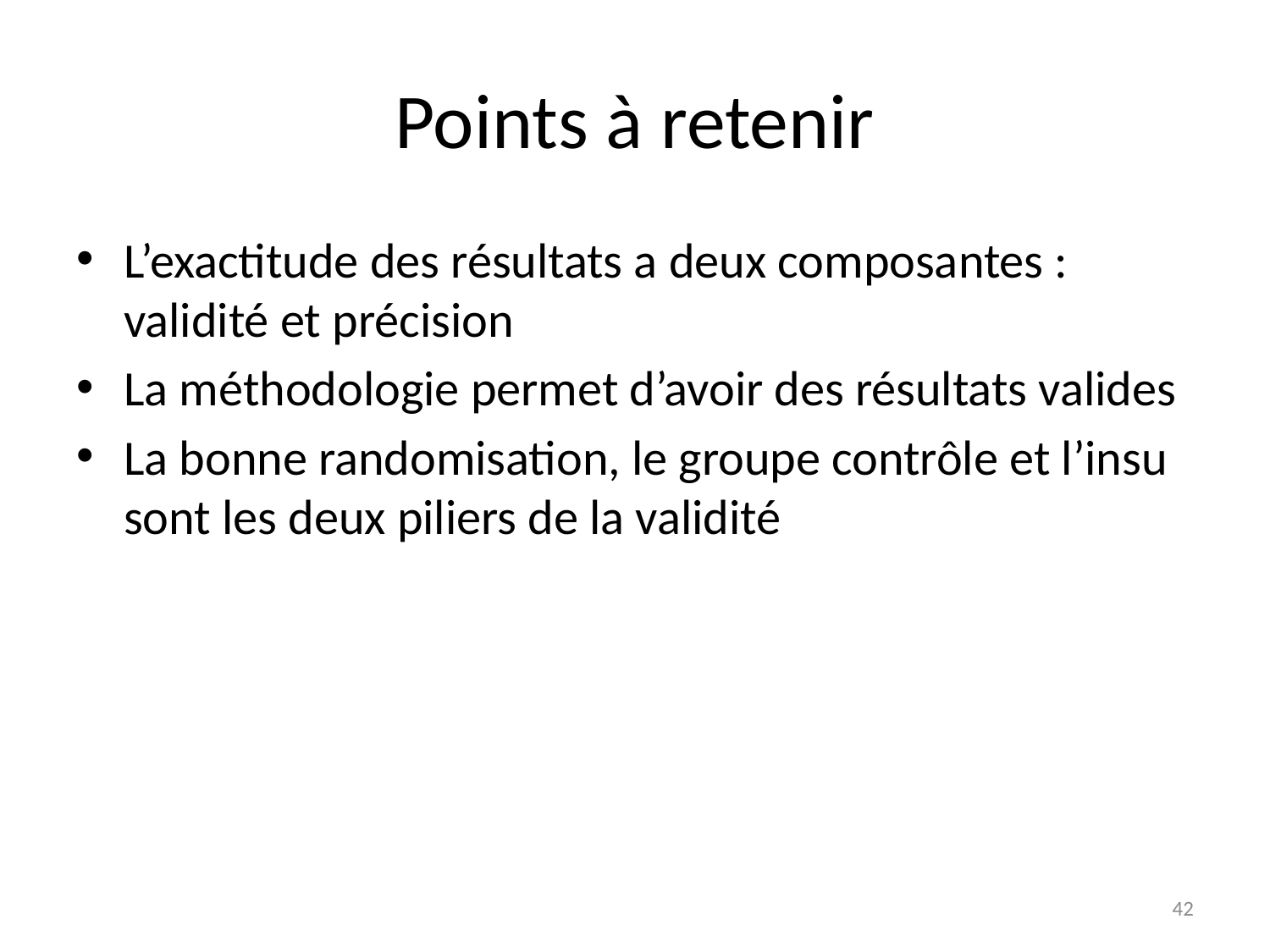

# Points à retenir
L’exactitude des résultats a deux composantes : validité et précision
La méthodologie permet d’avoir des résultats valides
La bonne randomisation, le groupe contrôle et l’insu sont les deux piliers de la validité

42